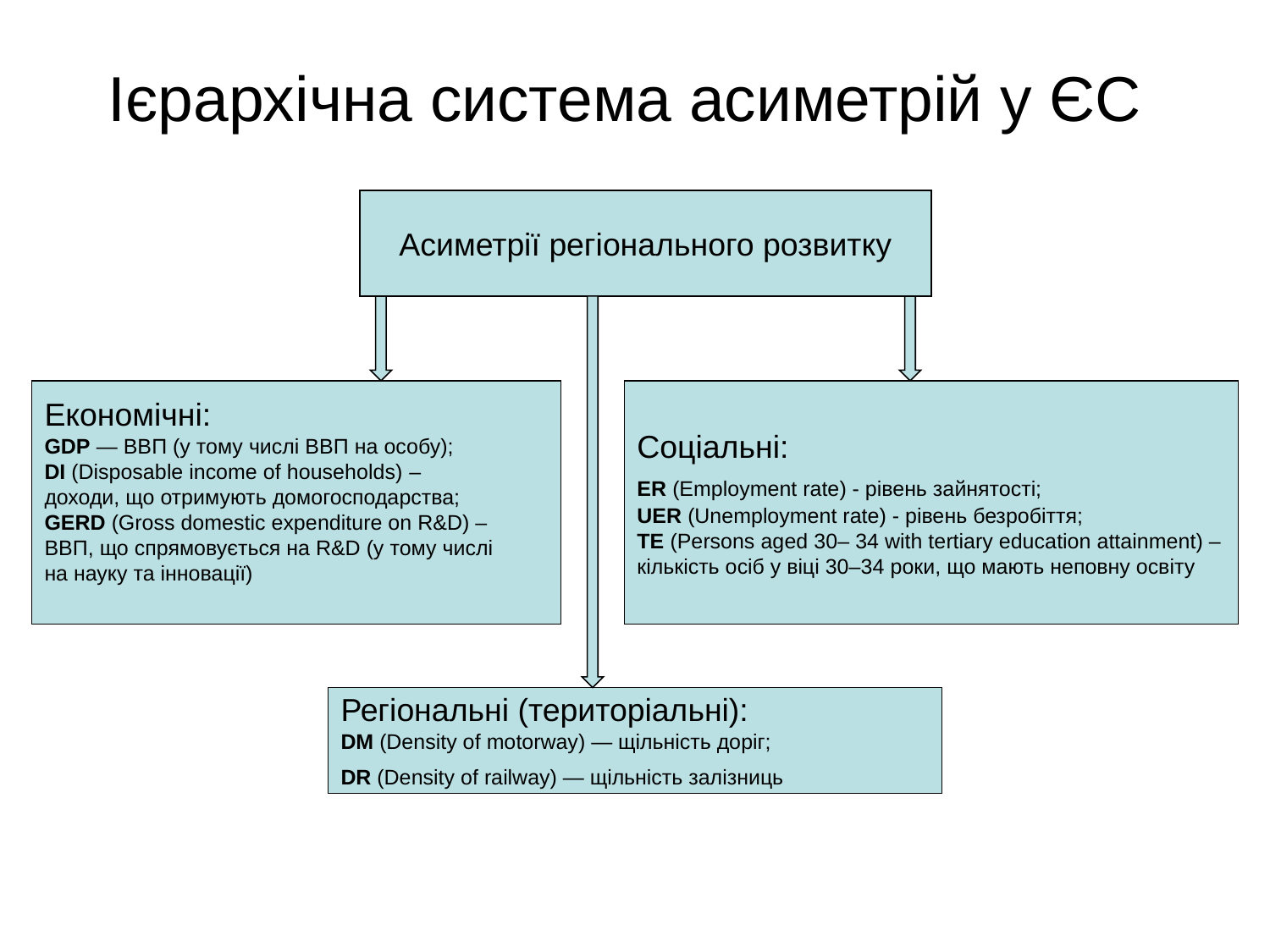

# Ієрархічна система асиметрій у ЄС
Асиметрії регіонального розвитку

Економічні:
GDP — ВВП (у тому числі ВВП на особу);
DI (Disposable income of households) –
доходи, що отримують домогосподарства;
GERD (Gross domestic expenditure on R&D) –
ВВП, що спрямовується на R&D (у тому числі
на науку та інновації)

Соціальні:
ER (Employment rate) - рівень зайнятості;
UER (Unemployment rate) - рівень безробіття;
TE (Persons aged 30– 34 with tertiary education attainment) –
кількість осіб у віці 30–34 роки, що мають неповну освіту
Регіональні (територіальні):
DM (Density of motorway) — щільність доріг;
DR (Density of railway) — щільність залізниць